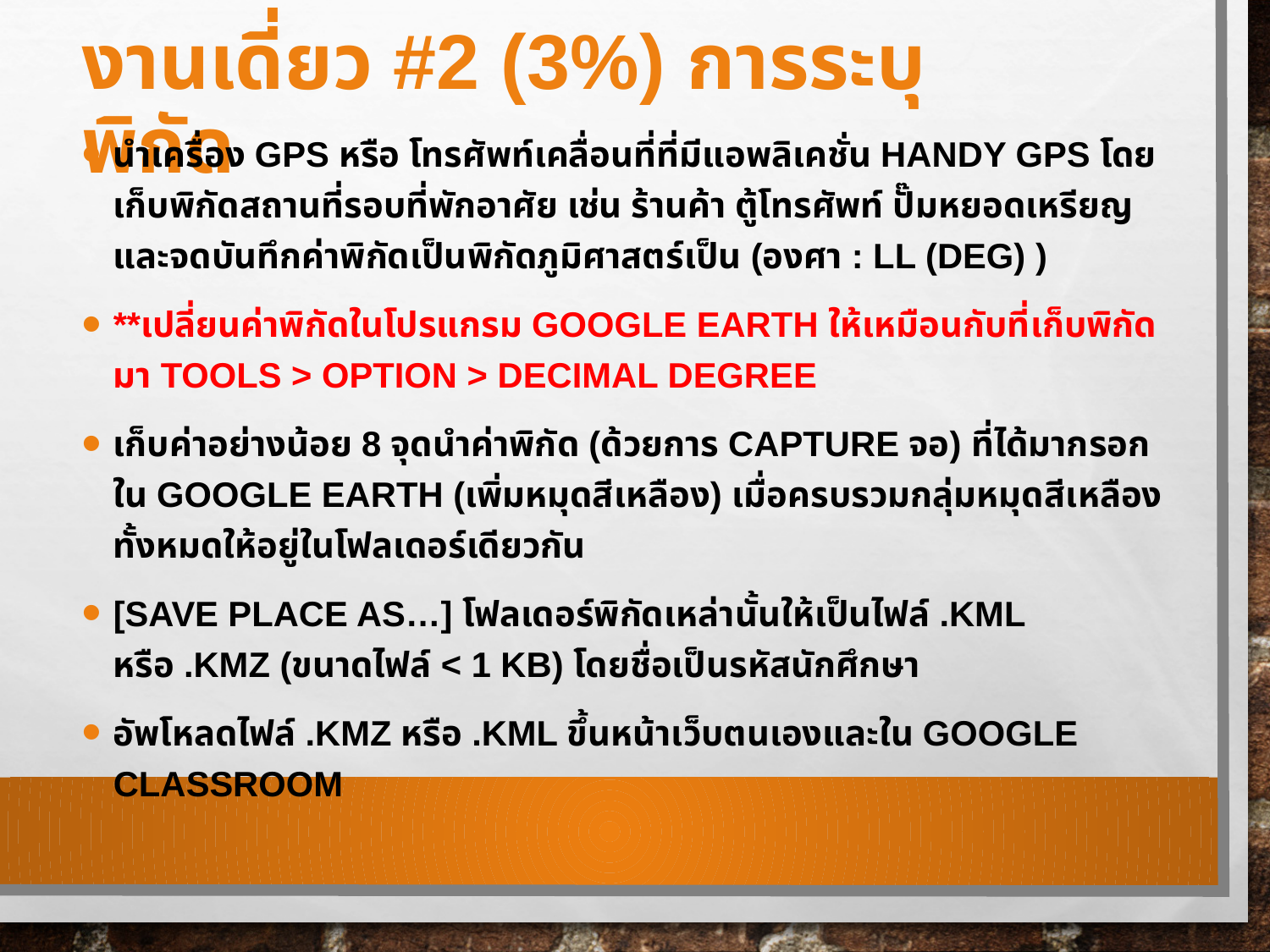

# งานเดี่ยว #2 (3%) การระบุพิกัด
นำเครื่อง GPS หรือ โทรศัพท์เคลื่อนที่ที่มีแอพลิเคชั่น Handy GPS โดยเก็บพิกัดสถานที่รอบที่พักอาศัย เช่น ร้านค้า ตู้โทรศัพท์ ปั๊มหยอดเหรียญ และจดบันทึกค่าพิกัดเป็นพิกัดภูมิศาสตร์เป็น (องศา : LL (Deg) )
**เปลี่ยนค่าพิกัดในโปรแกรม Google earth ให้เหมือนกับที่เก็บพิกัดมา Tools > option > Decimal degree
เก็บค่าอย่างน้อย 8 จุดนำค่าพิกัด (ด้วยการ capture จอ) ที่ได้มากรอกใน Google earth (เพิ่มหมุดสีเหลือง) เมื่อครบรวมกลุ่มหมุดสีเหลืองทั้งหมดให้อยู่ในโฟลเดอร์เดียวกัน
[Save Place As…] โฟลเดอร์พิกัดเหล่านั้นให้เป็นไฟล์ .KML หรือ .KMZ (ขนาดไฟล์ < 1 KB) โดยชื่อเป็นรหัสนักศึกษา
อัพโหลดไฟล์ .kmz หรือ .KML ขึ้นหน้าเว็บตนเองและใน Google Classroom